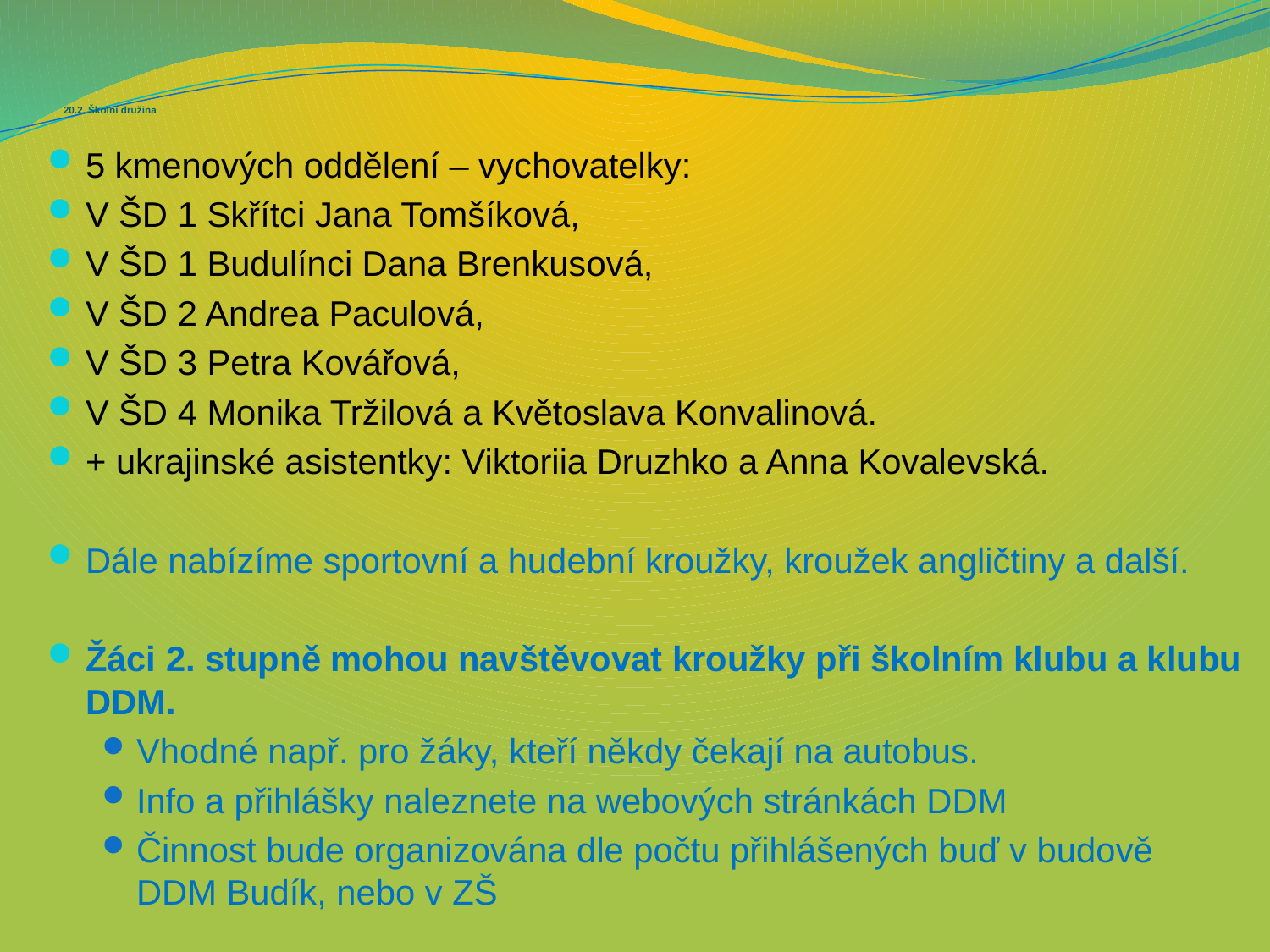

# 20.2. Školní družina
5 kmenových oddělení – vychovatelky:
V ŠD 1 Skřítci Jana Tomšíková,
V ŠD 1 Budulínci Dana Brenkusová,
V ŠD 2 Andrea Paculová,
V ŠD 3 Petra Kovářová,
V ŠD 4 Monika Tržilová a Květoslava Konvalinová.
+ ukrajinské asistentky: Viktoriia Druzhko a Anna Kovalevská.

Dále nabízíme sportovní a hudební kroužky, kroužek angličtiny a další.

Žáci 2. stupně mohou navštěvovat kroužky při školním klubu a klubu DDM.
Vhodné např. pro žáky, kteří někdy čekají na autobus.
Info a přihlášky naleznete na webových stránkách DDM
Činnost bude organizována dle počtu přihlášených buď v budově DDM Budík, nebo v ZŠ